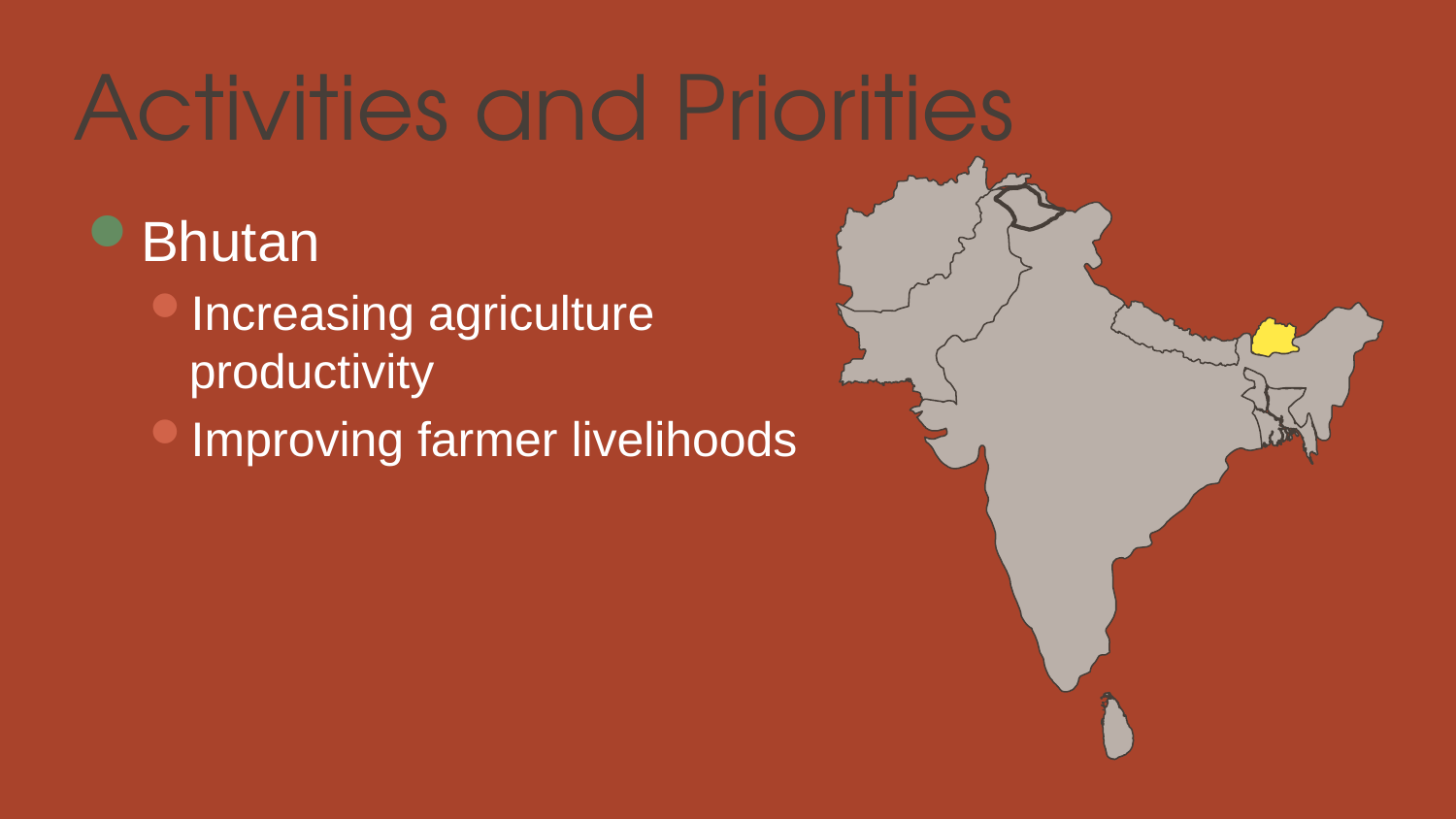

# Activities and Priorities

Bhutan
Increasing agriculture productivity
Improving farmer livelihoods